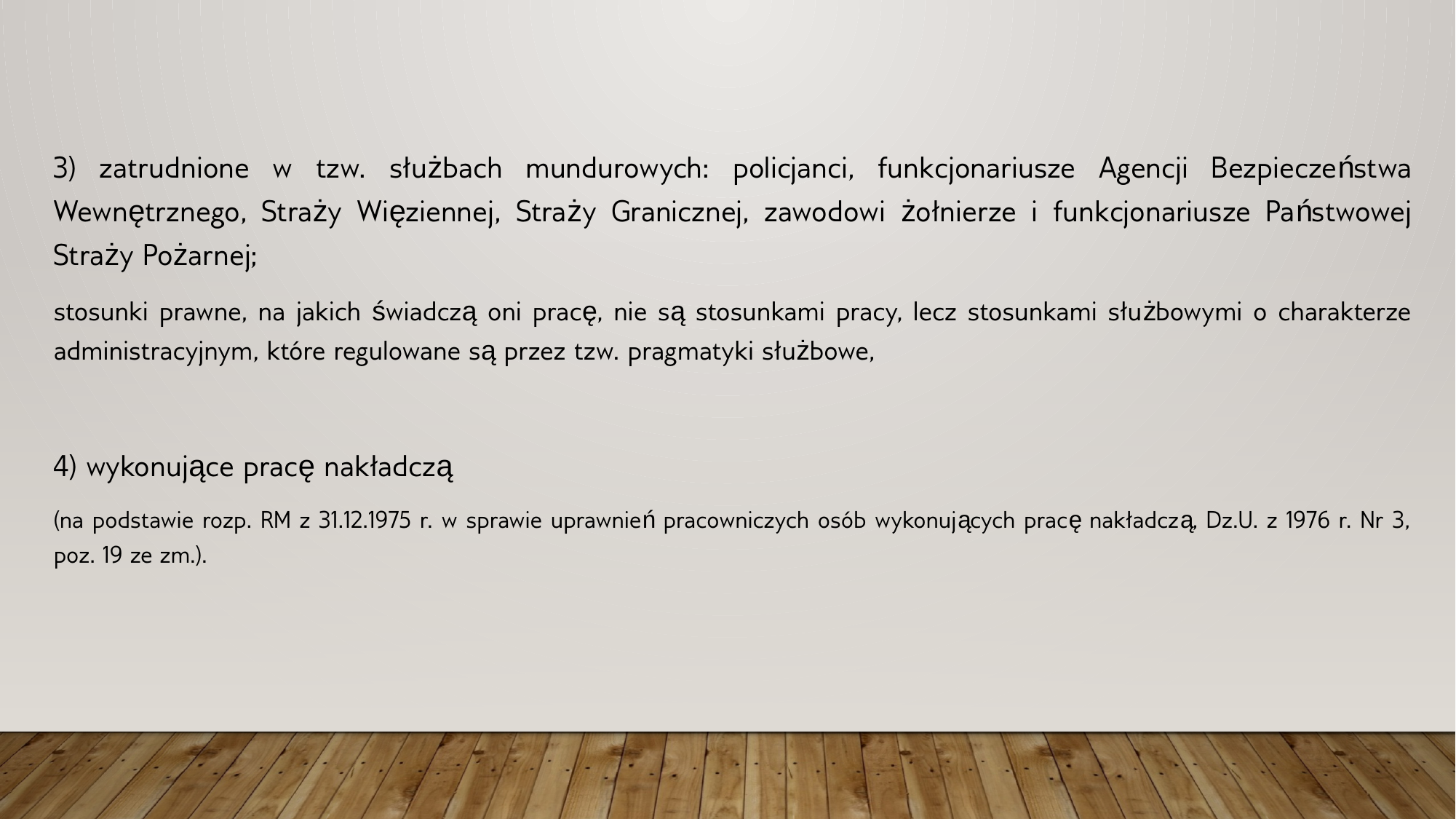

3) zatrudnione w tzw. służbach mundurowych: policjanci, funkcjonariusze Agencji Bezpieczeństwa Wewnętrznego, Straży Więziennej, Straży Granicznej, zawodowi żołnierze i funkcjonariusze Państwowej Straży Pożarnej;
stosunki prawne, na jakich świadczą oni pracę, nie są stosunkami pracy, lecz stosunkami służbowymi o charakterze administracyjnym, które regulowane są przez tzw. pragmatyki służbowe,

4) wykonujące pracę nakładczą
(na podstawie rozp. RM z 31.12.1975 r. w sprawie uprawnień pracowniczych osób wykonujących pracę nakładczą, Dz.U. z 1976 r. Nr 3, poz. 19 ze zm.).